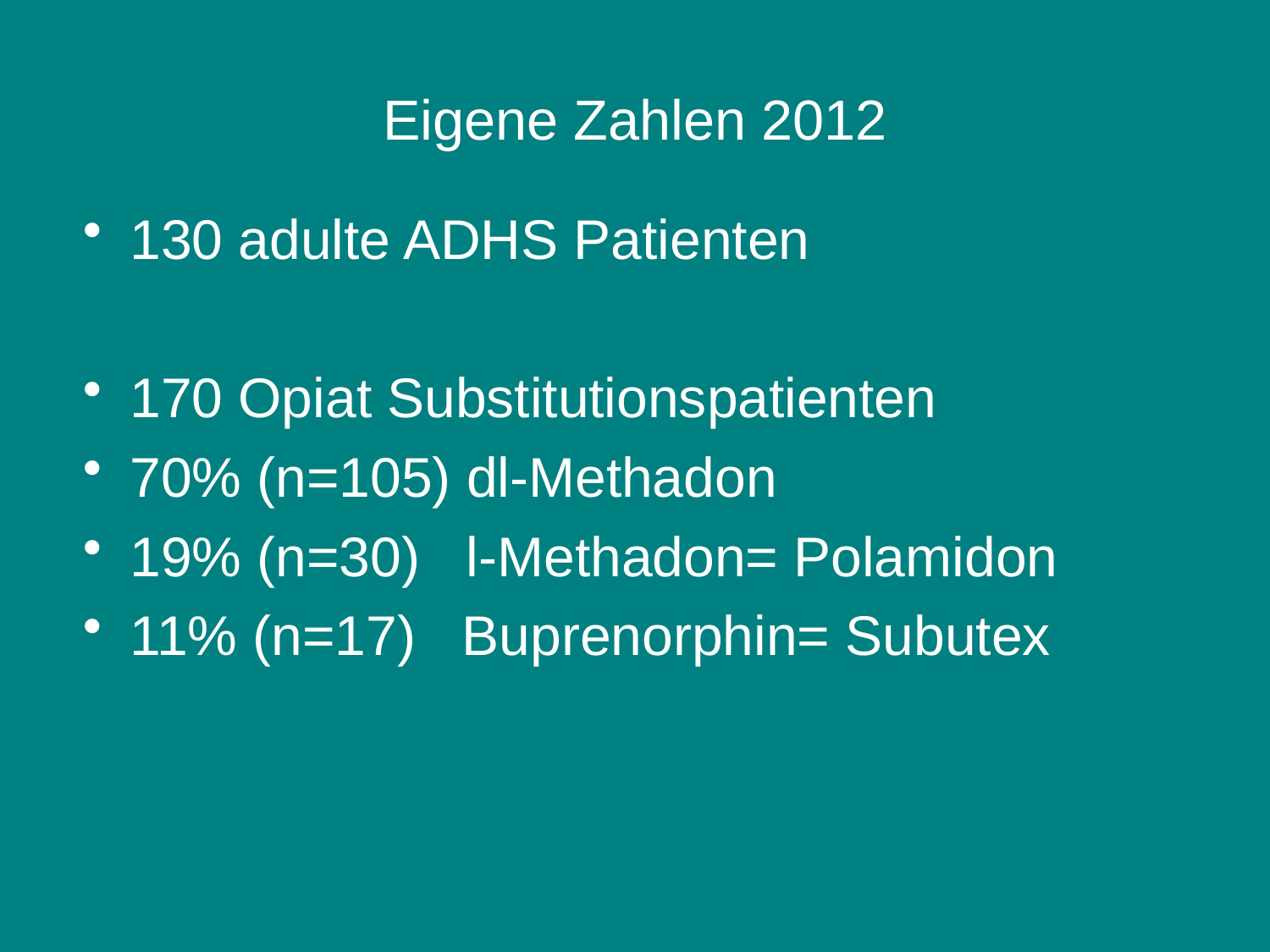

# Eigene Zahlen 2012
130 adulte ADHS Patienten

170 Opiat Substitutionspatienten
70% (n=105) dl-Methadon
19% (n=30)   l-Methadon= Polamidon
11% (n=17)   Buprenorphin= Subutex

33